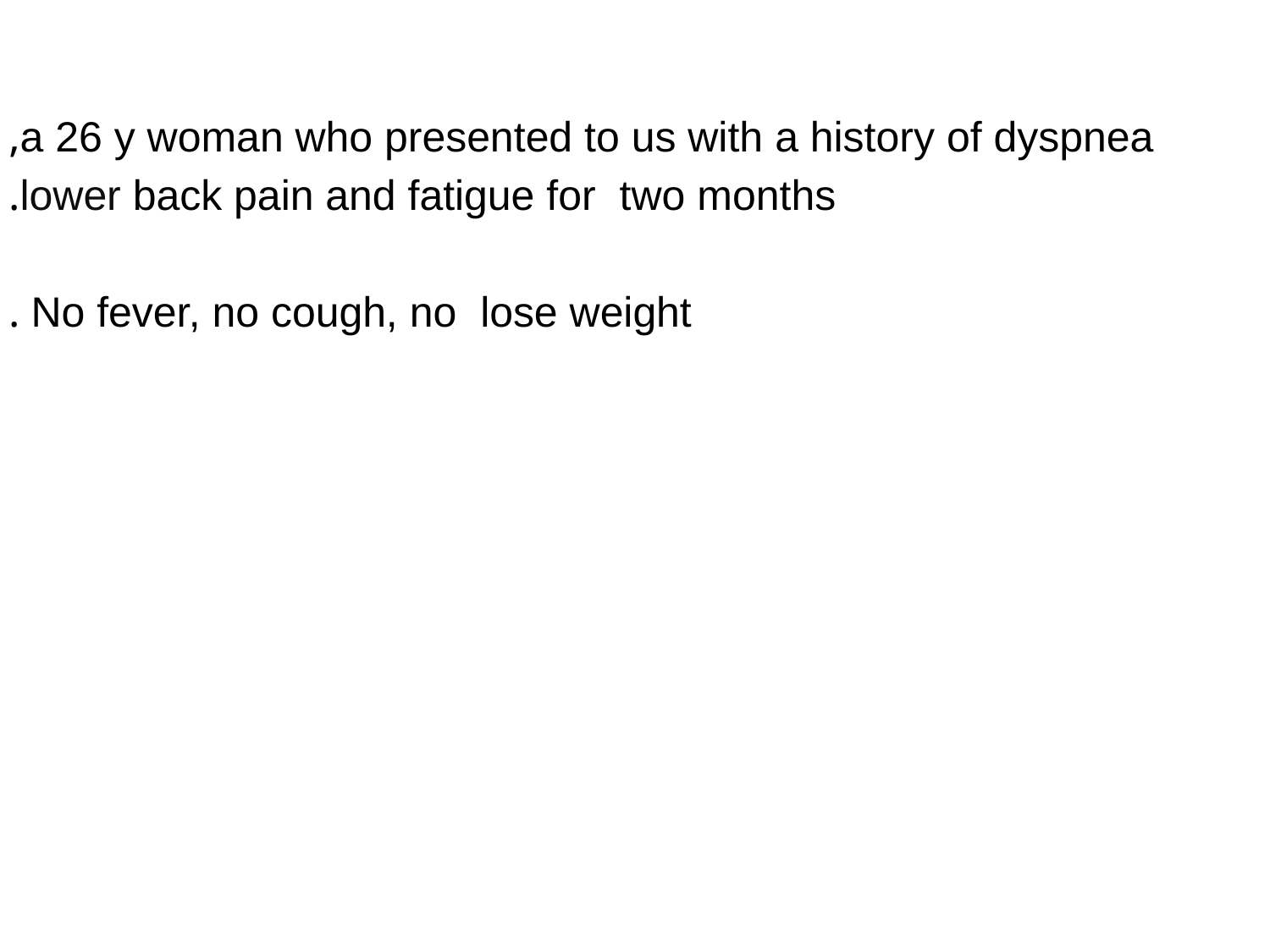

a 26 y woman who presented to us with a history of dyspnea,
 lower back pain and fatigue for  two months.

No fever, no cough, no  lose weight .